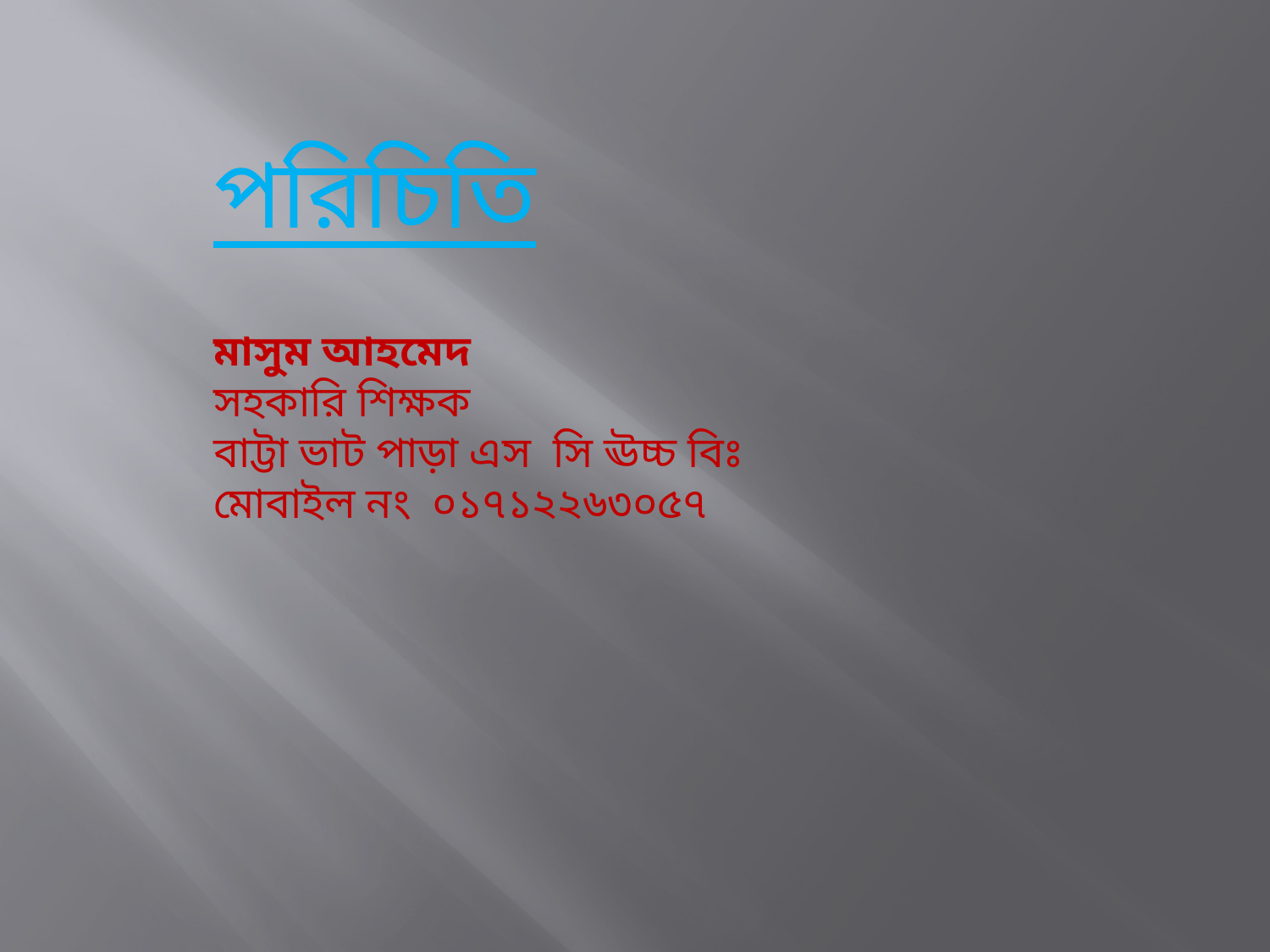

পরিচিতি
মাসুম আহমেদ
সহকারি শিক্ষক
বাট্টা ভাট পাড়া এস  সি ঊচ্চ বিঃ
মোবাইল নং  ০১৭১২২৬৩০৫৭